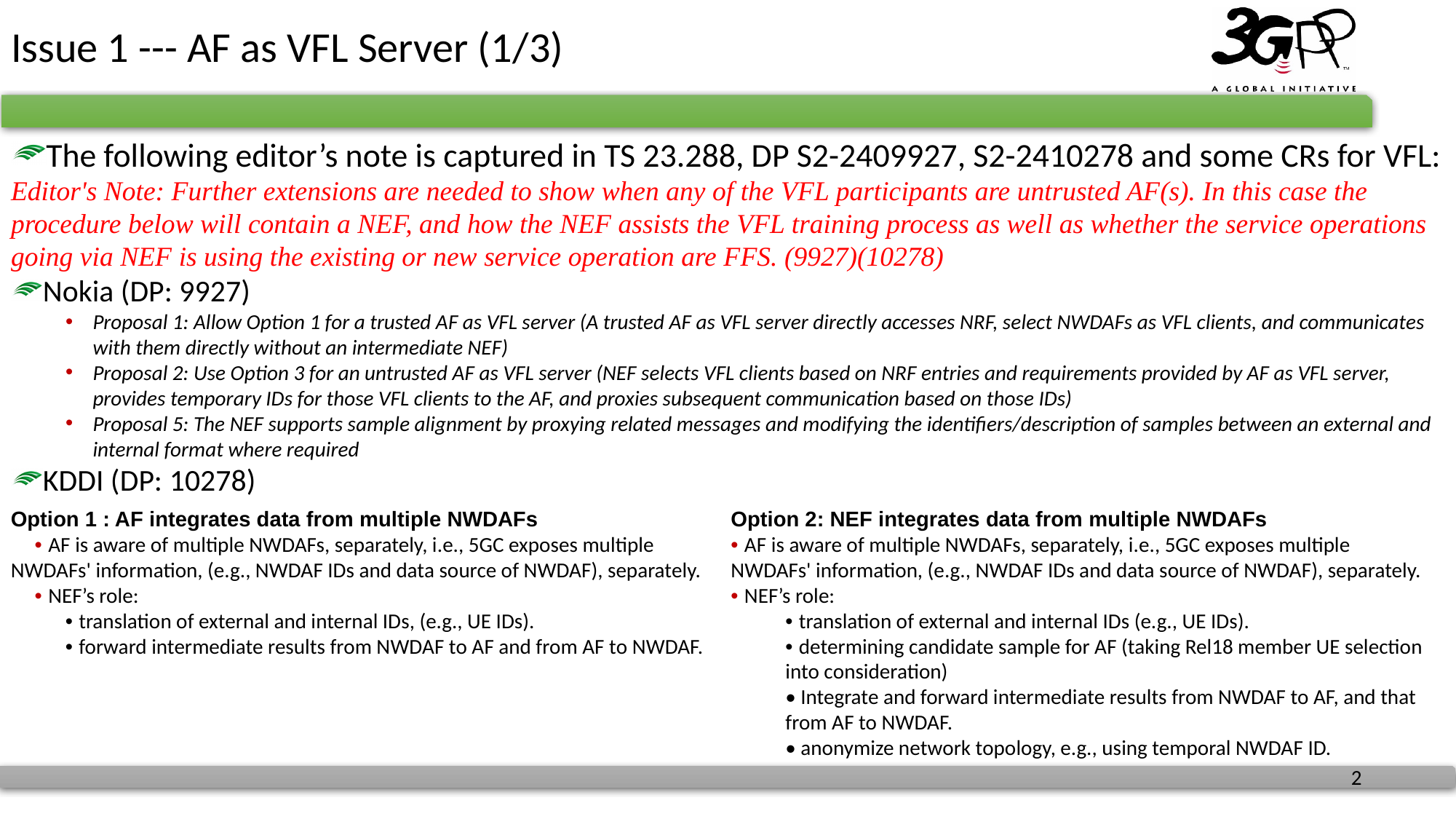

# Issue 1 --- AF as VFL Server (1/3)
The following editor’s note is captured in TS 23.288, DP S2-2409927, S2-2410278 and some CRs for VFL:
Editor's Note: Further extensions are needed to show when any of the VFL participants are untrusted AF(s). In this case the procedure below will contain a NEF, and how the NEF assists the VFL training process as well as whether the service operations going via NEF is using the existing or new service operation are FFS. (9927)(10278)
Nokia (DP: 9927)
Proposal 1: Allow Option 1 for a trusted AF as VFL server (A trusted AF as VFL server directly accesses NRF, select NWDAFs as VFL clients, and communicates with them directly without an intermediate NEF)
Proposal 2: Use Option 3 for an untrusted AF as VFL server (NEF selects VFL clients based on NRF entries and requirements provided by AF as VFL server, provides temporary IDs for those VFL clients to the AF, and proxies subsequent communication based on those IDs)
Proposal 5: The NEF supports sample alignment by proxying related messages and modifying the identifiers/description of samples between an external and internal format where required
KDDI (DP: 10278)
Option 1 : AF integrates data from multiple NWDAFs
    • AF is aware of multiple NWDAFs, separately, i.e., 5GC exposes multiple NWDAFs' information, (e.g., NWDAF IDs and data source of NWDAF), separately.
    • NEF’s role:
• translation of external and internal IDs, (e.g., UE IDs).
• forward intermediate results from NWDAF to AF and from AF to NWDAF.
Option 2: NEF integrates data from multiple NWDAFs
• AF is aware of multiple NWDAFs, separately, i.e., 5GC exposes multiple NWDAFs' information, (e.g., NWDAF IDs and data source of NWDAF), separately.
• NEF’s role:
• translation of external and internal IDs (e.g., UE IDs).
• determining candidate sample for AF (taking Rel18 member UE selection into consideration)
• Integrate and forward intermediate results from NWDAF to AF, and that from AF to NWDAF.
• anonymize network topology, e.g., using temporal NWDAF ID.